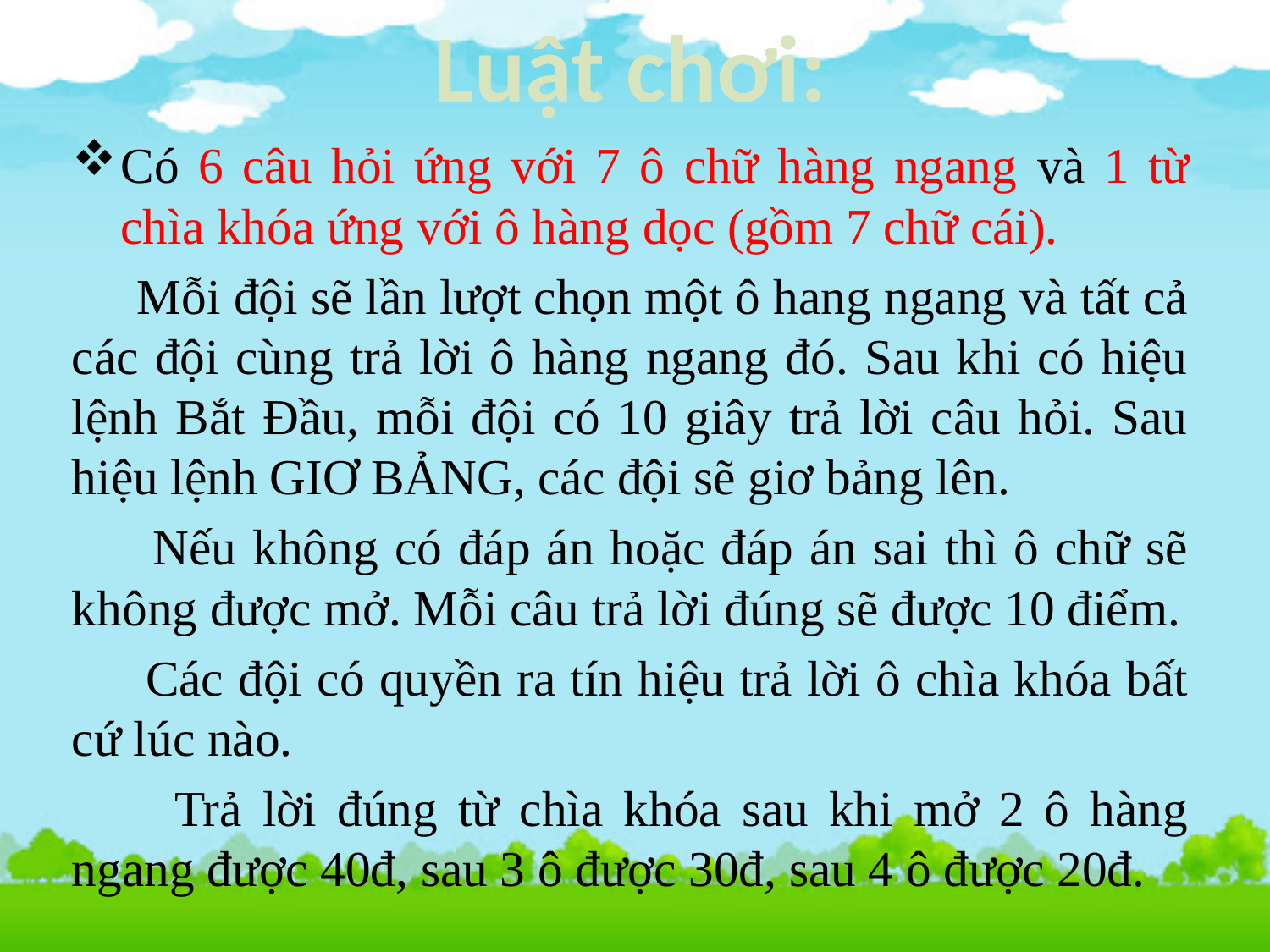

Luật chơi:
Có 6 câu hỏi ứng với 7 ô chữ hàng ngang và 1 từ chìa khóa ứng với ô hàng dọc (gồm 7 chữ cái).
     Mỗi đội sẽ lần lượt chọn một ô hang ngang và tất cả các đội cùng trả lời ô hàng ngang đó. Sau khi có hiệu lệnh Bắt Đầu, mỗi đội có 10 giây trả lời câu hỏi. Sau hiệu lệnh GIƠ BẢNG, các đội sẽ giơ bảng lên.
     Nếu không có đáp án hoặc đáp án sai thì ô chữ sẽ không được mở. Mỗi câu trả lời đúng sẽ được 10 điểm.
     Các đội có quyền ra tín hiệu trả lời ô chìa khóa bất cứ lúc nào.
     Trả lời đúng từ chìa khóa sau khi mở 2 ô hàng ngang được 40đ, sau 3 ô được 30đ, sau 4 ô được 20đ.